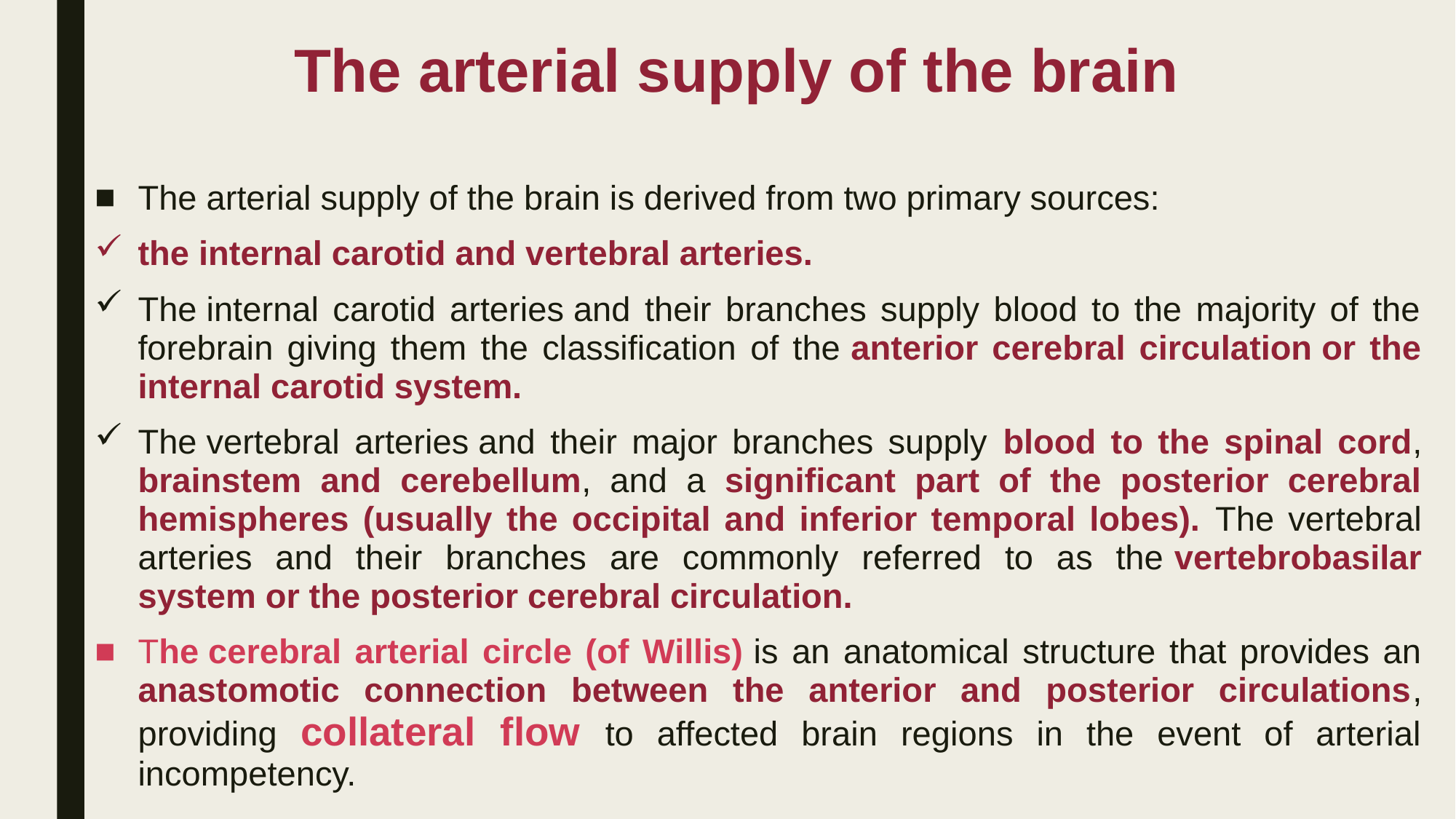

# The arterial supply of the brain
The arterial supply of the brain is derived from two primary sources:
the internal carotid and vertebral arteries.
The internal carotid arteries and their branches supply blood to the majority of the forebrain giving them the classification of the anterior cerebral circulation or the internal carotid system.
The vertebral arteries and their major branches supply blood to the spinal cord, brainstem and cerebellum, and a significant part of the posterior cerebral hemispheres (usually the occipital and inferior temporal lobes). The vertebral arteries and their branches are commonly referred to as the vertebrobasilar system or the posterior cerebral circulation.
The cerebral arterial circle (of Willis) is an anatomical structure that provides an anastomotic connection between the anterior and posterior circulations, providing collateral flow to affected brain regions in the event of arterial incompetency.